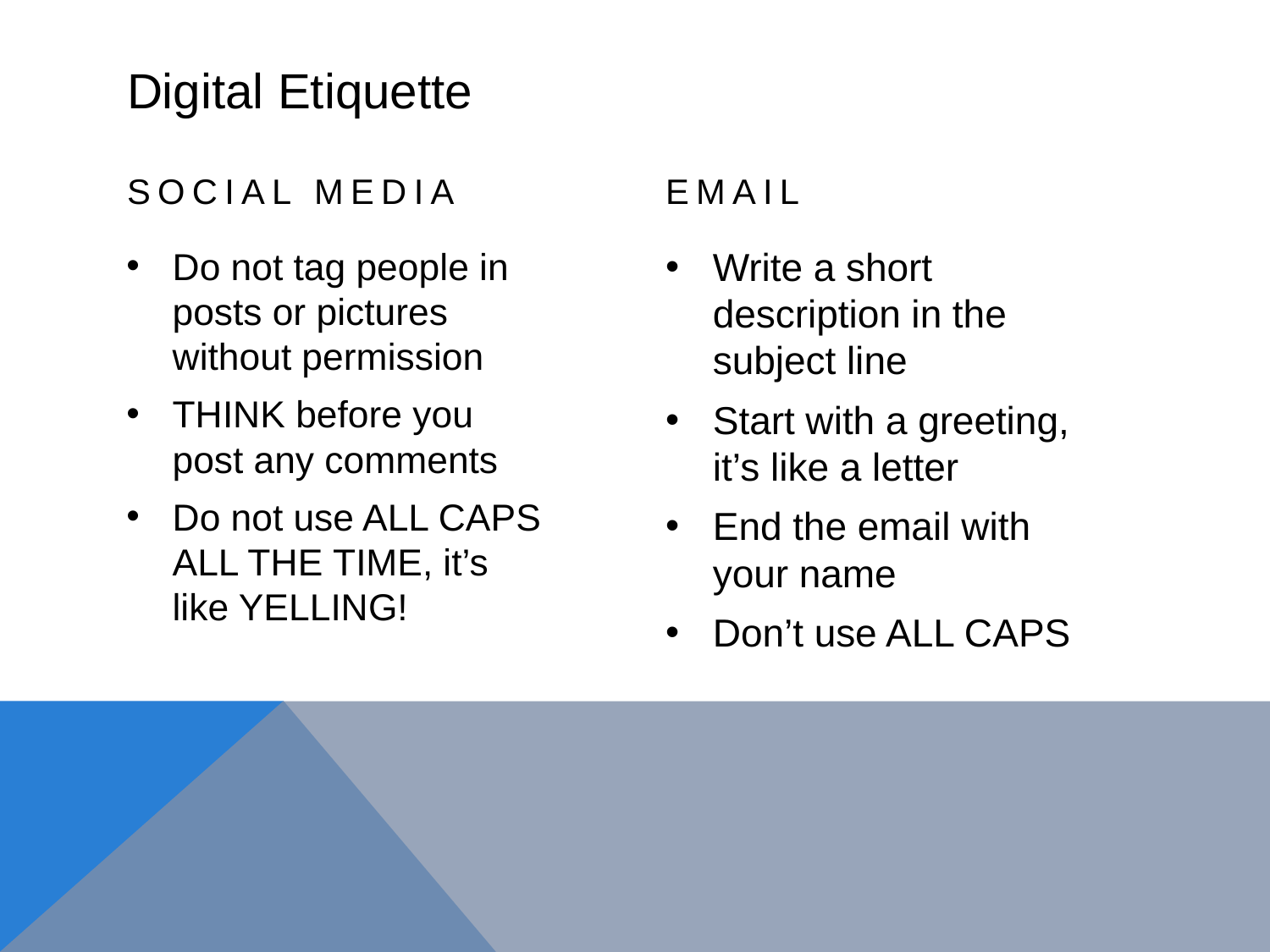

# Digital Etiquette
Social Media
Email
Do not tag people in posts or pictures without permission
THINK before you post any comments
Do not use ALL CAPS ALL THE TIME, it’s like YELLING!
Write a short description in the subject line
Start with a greeting, it’s like a letter
End the email with your name
Don’t use ALL CAPS